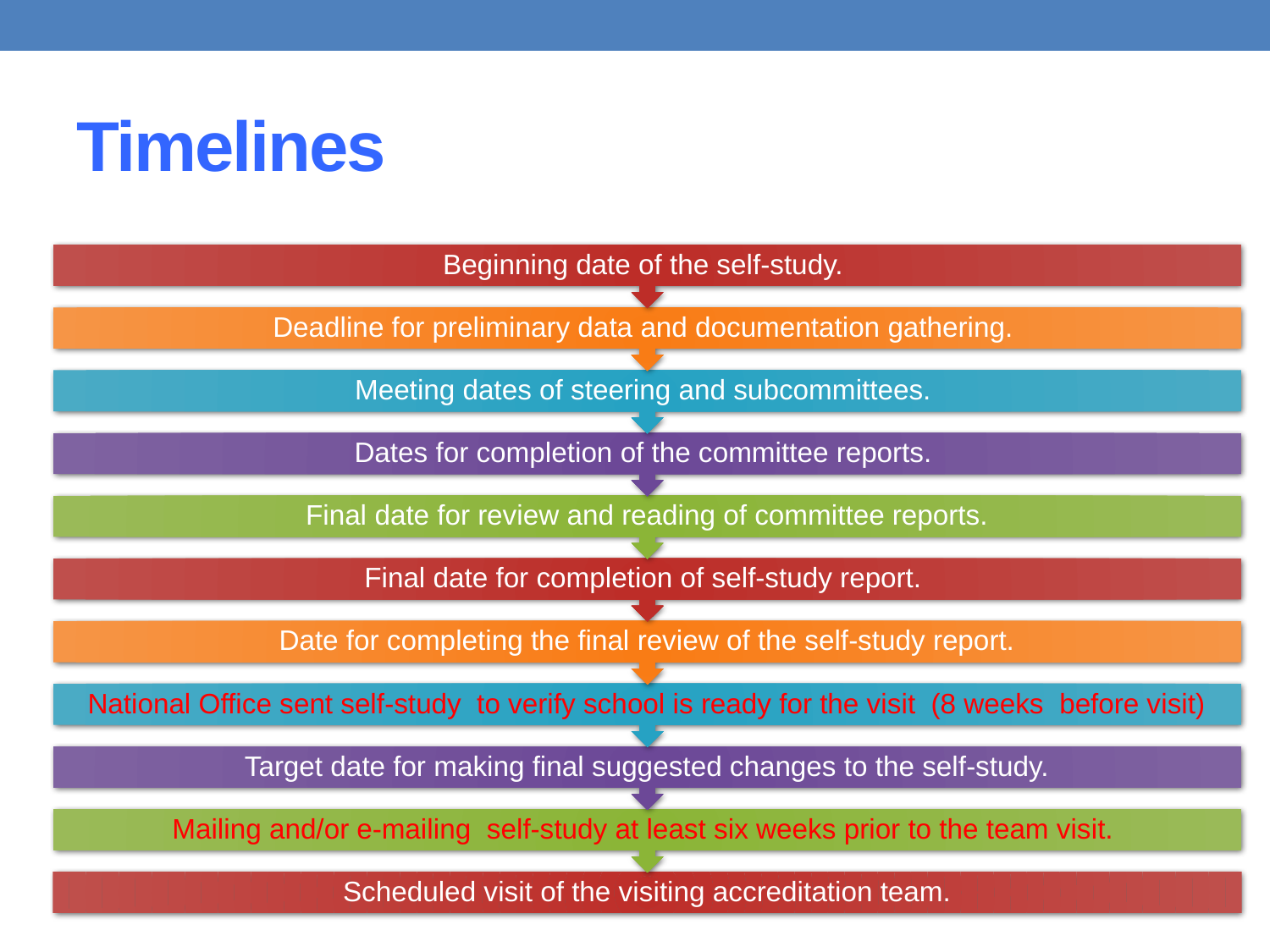

# Timelines
Scheduled visit of the visiting accreditation team.
Mailing and/or e-mailing  self-study at least six weeks prior to the team visit.
Target date for making final suggested changes to the self-study.
National Office sent self-study  to verify school is ready for the visit  (8 weeks  before visit)
Date for completing the final review of the self-study report.
Final date for completion of self-study report.
Final date for review and reading of committee reports.
Dates for completion of the committee reports.
Meeting dates of steering and subcommittees.
Deadline for preliminary data and documentation gathering.
Beginning date of the self-study.